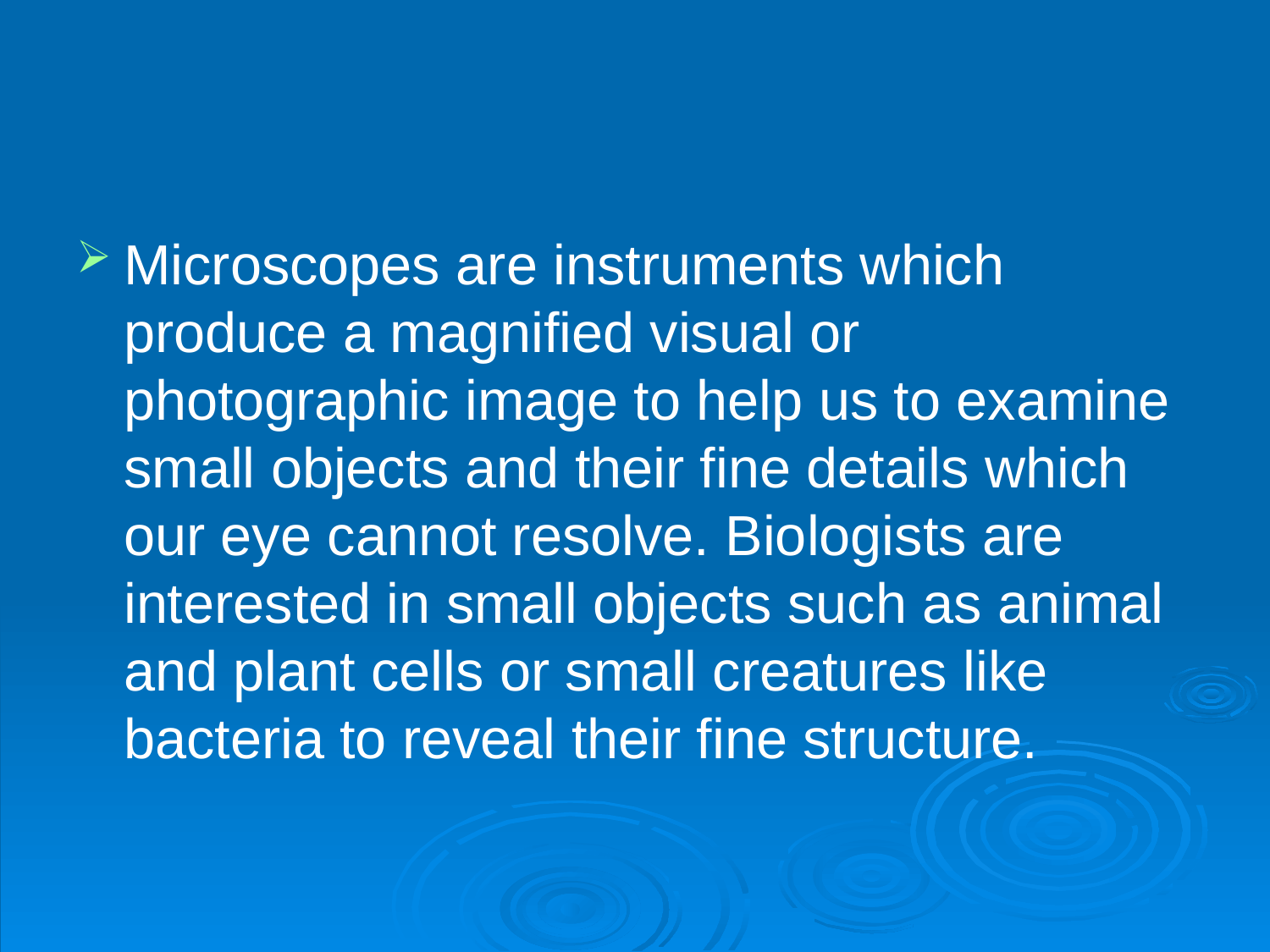

#
Microscopes are instruments which produce a magnified visual or photographic image to help us to examine small objects and their fine details which our eye cannot resolve. Biologists are interested in small objects such as animal and plant cells or small creatures like bacteria to reveal their fine structure.